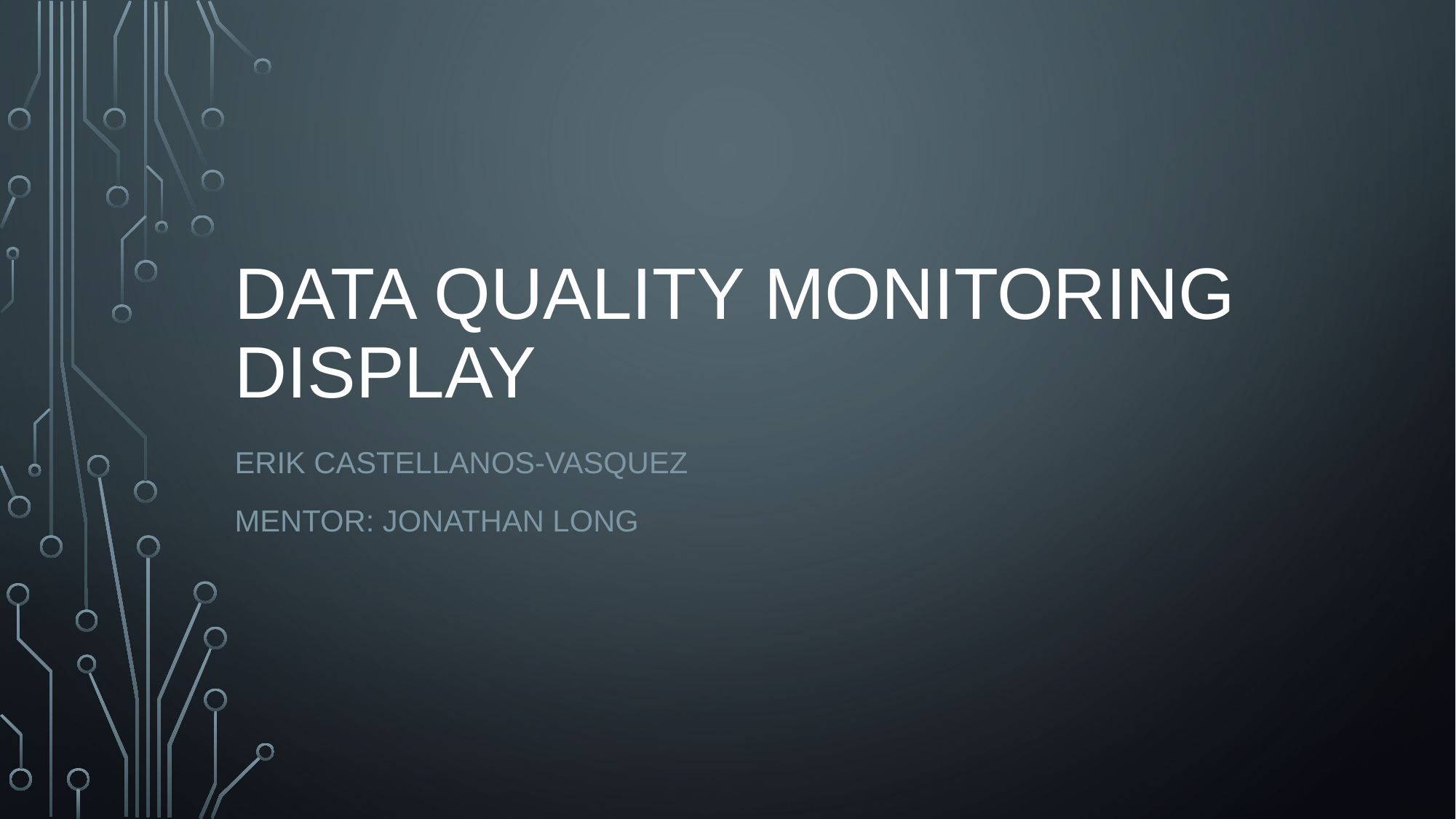

# Data quality monitoring display
Erik Castellanos-Vasquez
Mentor: Jonathan Long